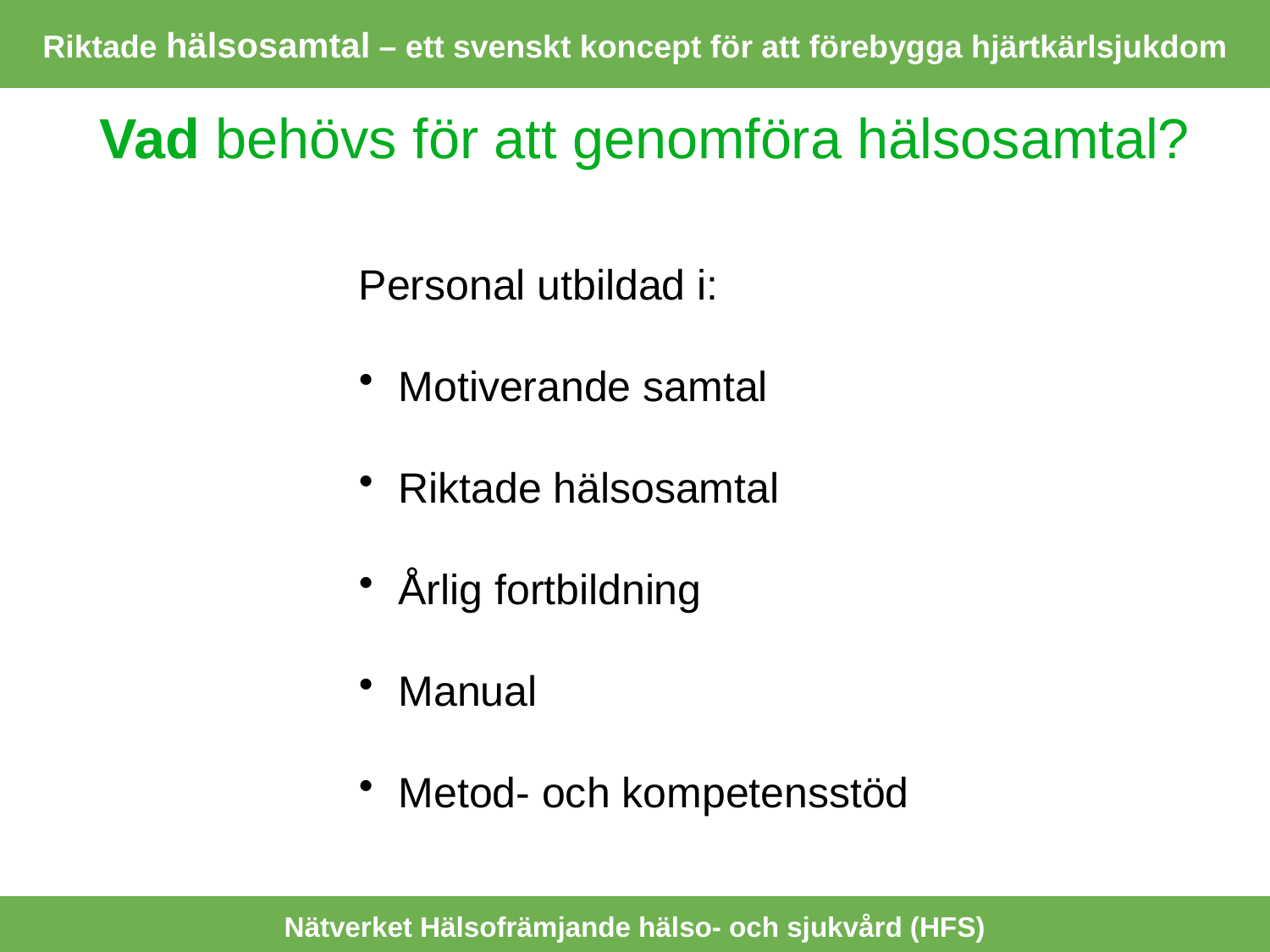

Riktade hälsosamtal – ett svenskt koncept för att förebygga hjärtkärlsjukdom
Vad behövs för att genomföra hälsosamtal?
Personal utbildad i:

Motiverande samtal

Riktade hälsosamtal

Årlig fortbildning

Manual

Metod- och kompetensstöd

Nätverket Hälsofrämjande hälso- och sjukvård (HFS)